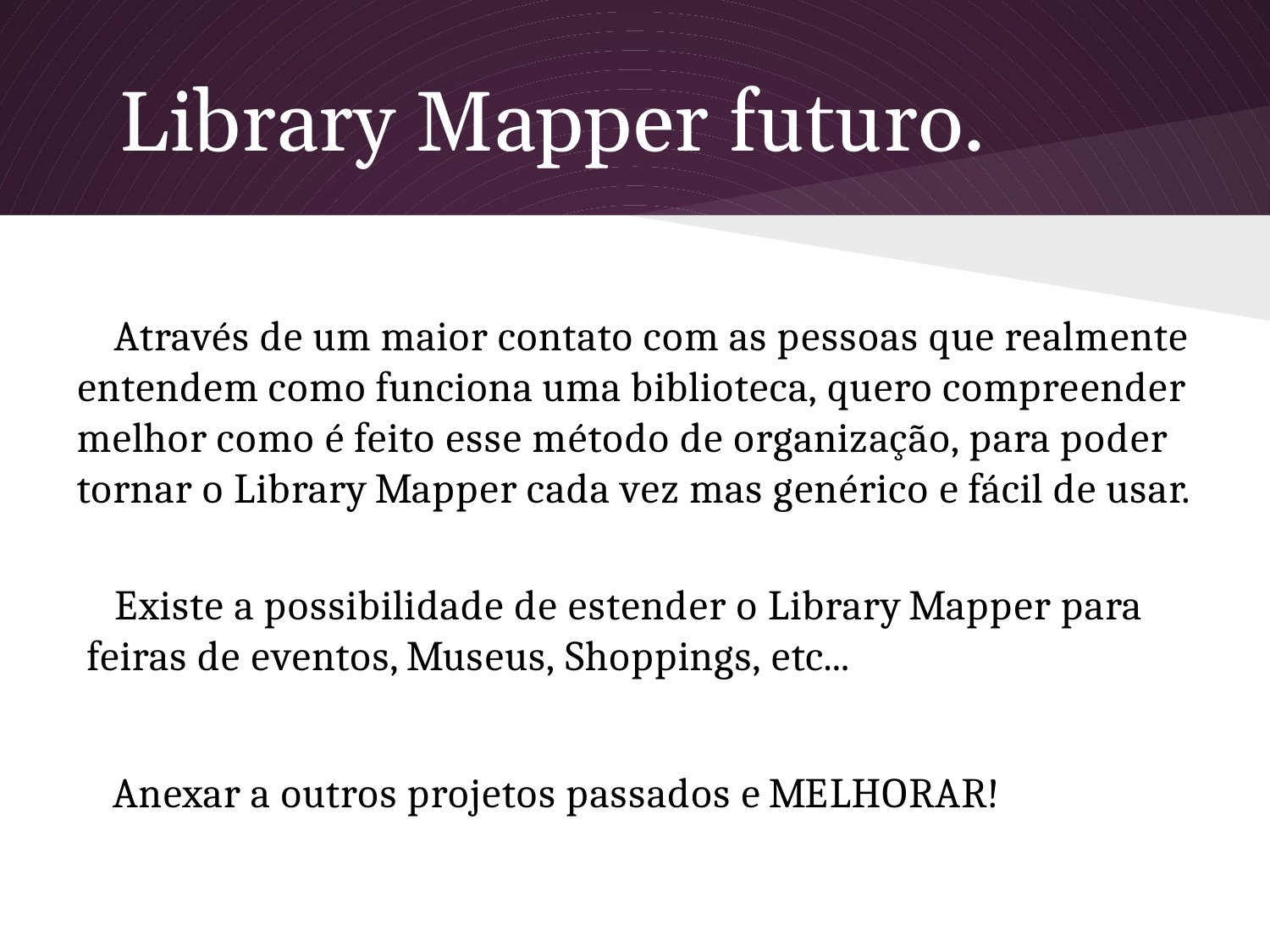

# Library Mapper futuro.

    Através de um maior contato com as pessoas que realmente entendem como funciona uma biblioteca, quero compreender melhor como é feito esse método de organização, para poder tornar o Library Mapper cada vez mas genérico e fácil de usar.
   Existe a possibilidade de estender o Library Mapper para feiras de eventos, Museus, Shoppings, etc...

     Anexar a outros projetos passados e MELHORAR!